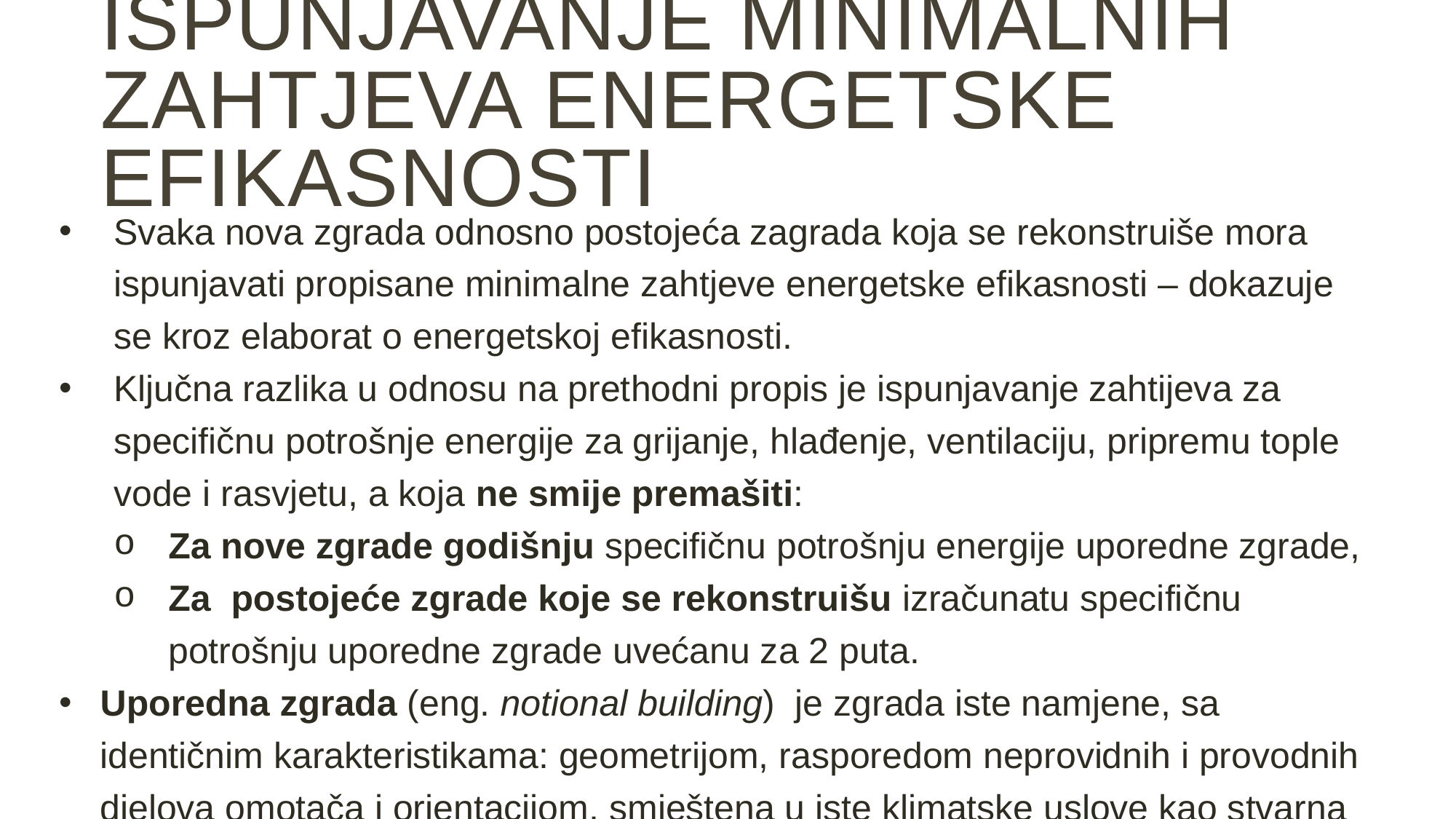

IspunjAvanje Minimalnih Zahtjeva energetske efikasnosti
Svaka nova zgrada odnosno postojeća zagrada koja se rekonstruiše mora ispunjavati propisane minimalne zahtjeve energetske efikasnosti – dokazuje se kroz elaborat o energetskoj efikasnosti.
Ključna razlika u odnosu na prethodni propis je ispunjavanje zahtijeva za specifičnu potrošnje energije za grijanje, hlađenje, ventilaciju, pripremu tople vode i rasvjetu, a koja ne smije premašiti:
Za nove zgrade godišnju specifičnu potrošnju energije uporedne zgrade,
Za  postojeće zgrade koje se rekonstruišu izračunatu specifičnu potrošnju uporedne zgrade uvećanu za 2 puta.
Uporedna zgrada (eng. notional building)  je zgrada iste namjene, sa identičnim karakteristikama: geometrijom, rasporedom neprovidnih i provodnih djelova omotača i orjentacijom, smještena u iste klimatske uslove kao stvarna zgrada, ali sa definisanim karakteristikama omotača i tehničkih sistema u skladu sa propisom o minimalnim zahtjevima energetske efikasnosti zgrada.